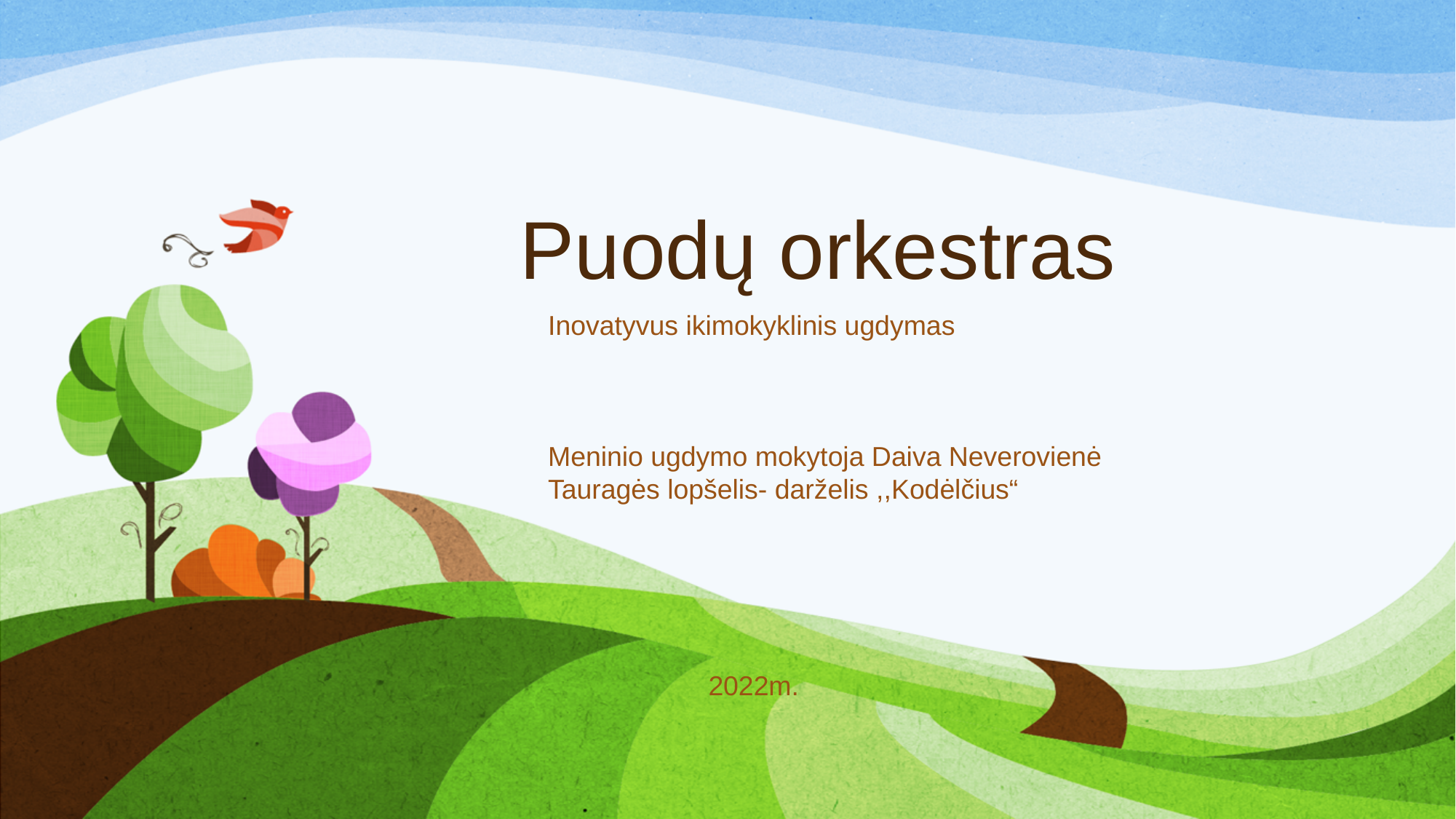

# Puodų orkestras

Inovatyvus ikimokyklinis ugdymas

Meninio ugdymo mokytoja Daiva Neverovienė
Tauragės lopšelis- darželis ,,Kodėlčius“

                     2022m.